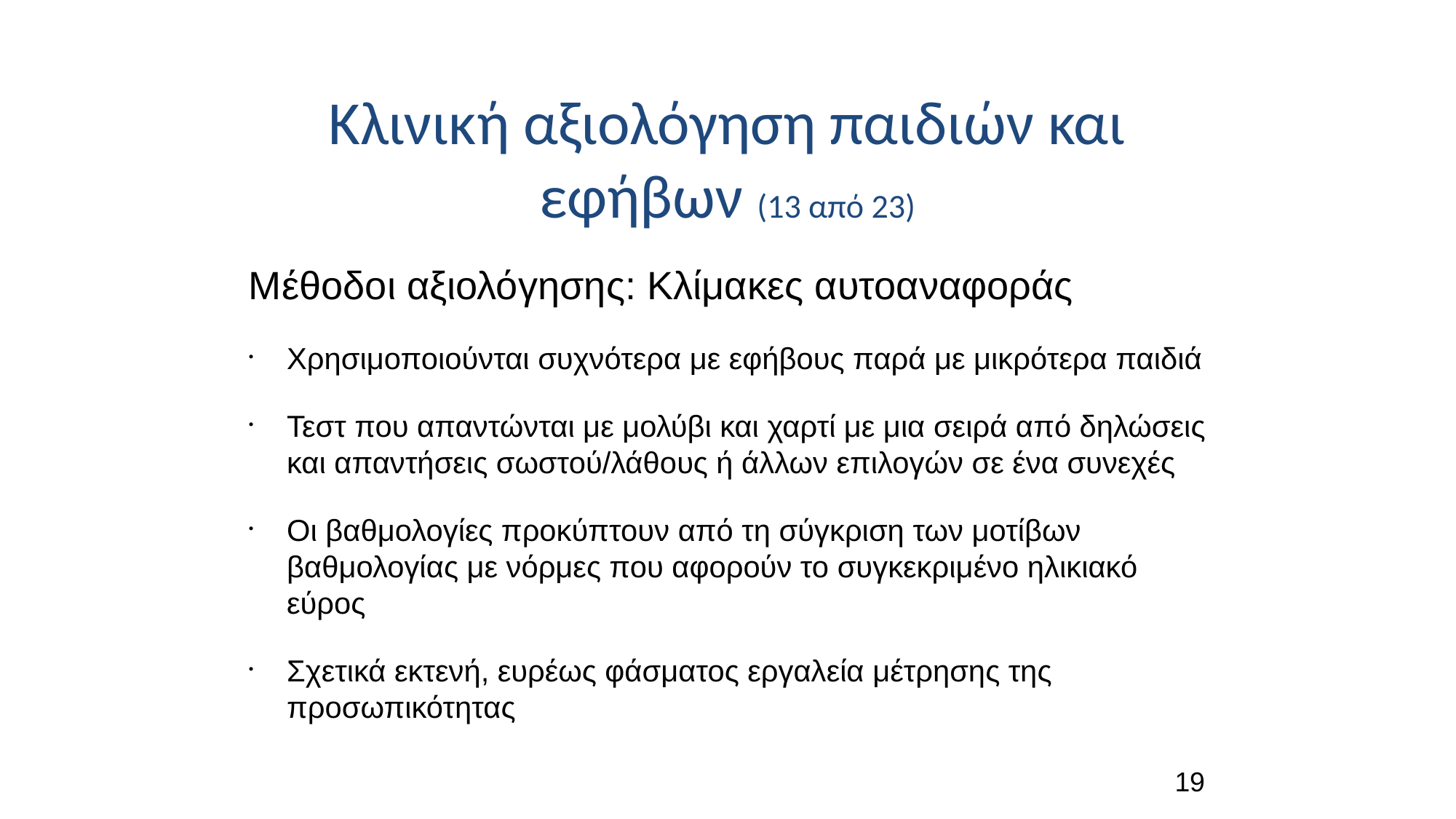

Κλινική αξιολόγηση παιδιών και εφήβων (13 από 23)
Μέθοδοι αξιολόγησης: Κλίμακες αυτοαναφοράς
Χρησιμοποιούνται συχνότερα με εφήβους παρά με μικρότερα παιδιά
Τεστ που απαντώνται με μολύβι και χαρτί με μια σειρά από δηλώσεις και απαντήσεις σωστού/λάθους ή άλλων επιλογών σε ένα συνεχές
Οι βαθμολογίες προκύπτουν από τη σύγκριση των μοτίβων βαθμολογίας με νόρμες που αφορούν το συγκεκριμένο ηλικιακό εύρος
Σχετικά εκτενή, ευρέως φάσματος εργαλεία μέτρησης της προσωπικότητας
19